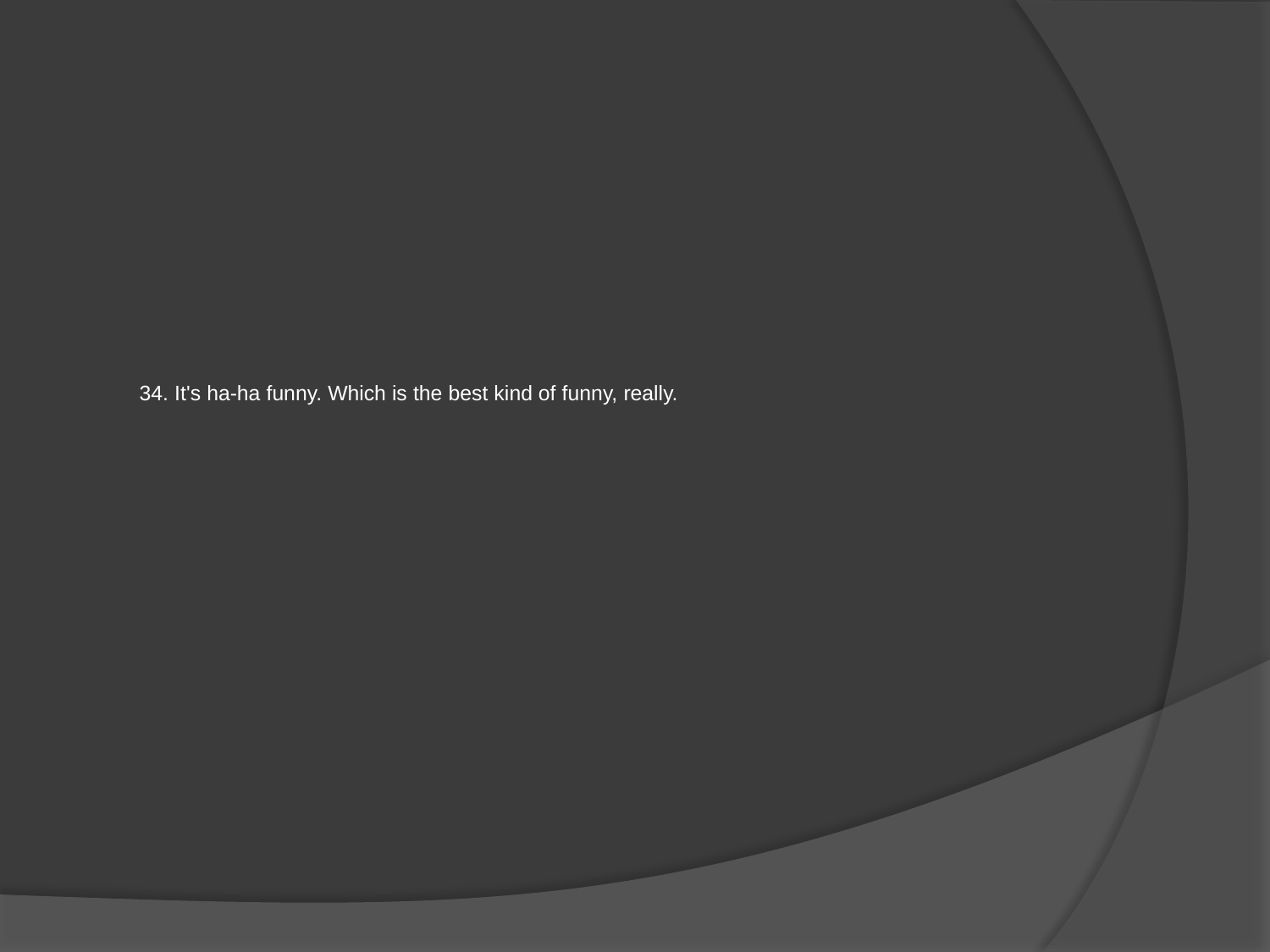

# 34. It's ha-ha funny. Which is the best kind of funny, really.